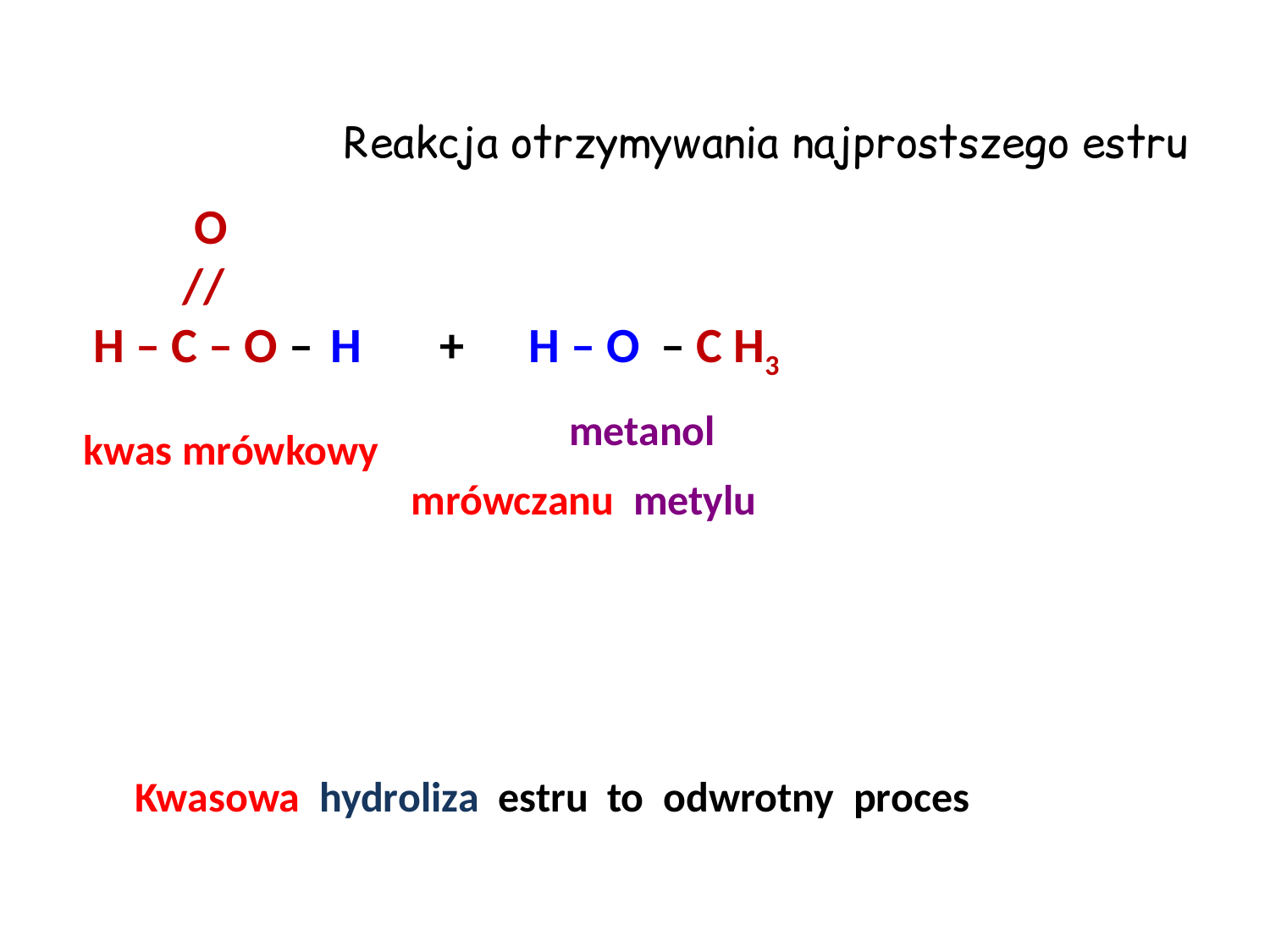

Reakcja otrzymywania najprostszego estru
         O
        //
H – C – O –
H
+
H – O
 – C H3
metanol
kwas mrówkowy
mrówczanu  metylu

Kwasowa  hydroliza  estru  to  odwrotny  proces